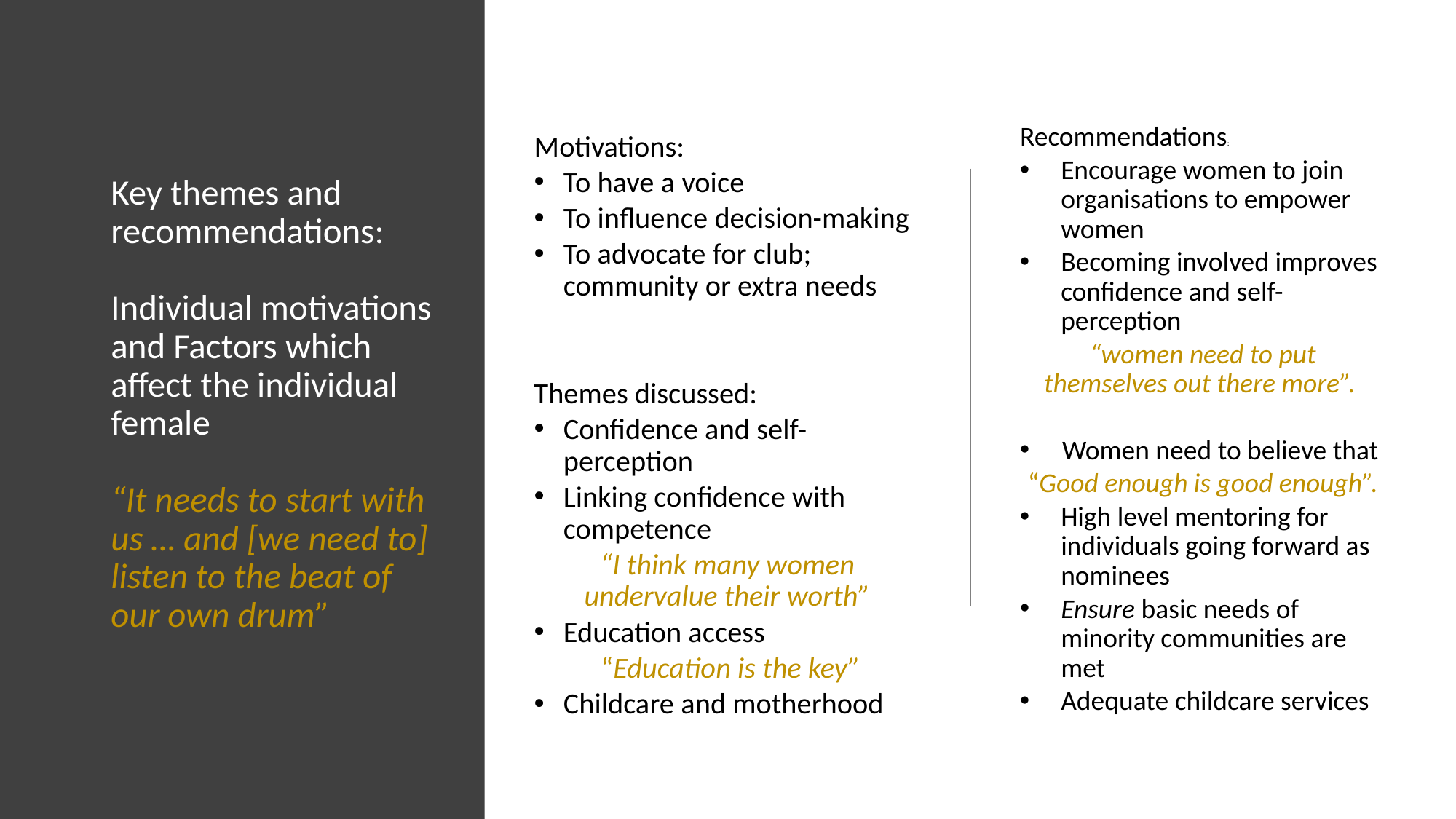

Recommendations:
Encourage women to join organisations to empower women
Becoming involved improves confidence and self-perception
 “women need to put themselves out there more”.

Women need to believe that
 “Good enough is good enough”.
High level mentoring for individuals going forward as nominees
Ensure basic needs of minority communities are met
Adequate childcare services

Motivations:
To have a voice
To influence decision-making
To advocate for club; community or extra needs

Themes discussed:
Confidence and self-perception
Linking confidence with competence
“I think many women undervalue their worth”
Education access
 “Education is the key”
Childcare and motherhood

# Key themes and recommendations: Individual motivations and Factors which affect the individual female “It needs to start with us … and [we need to] listen to the beat of our own drum”